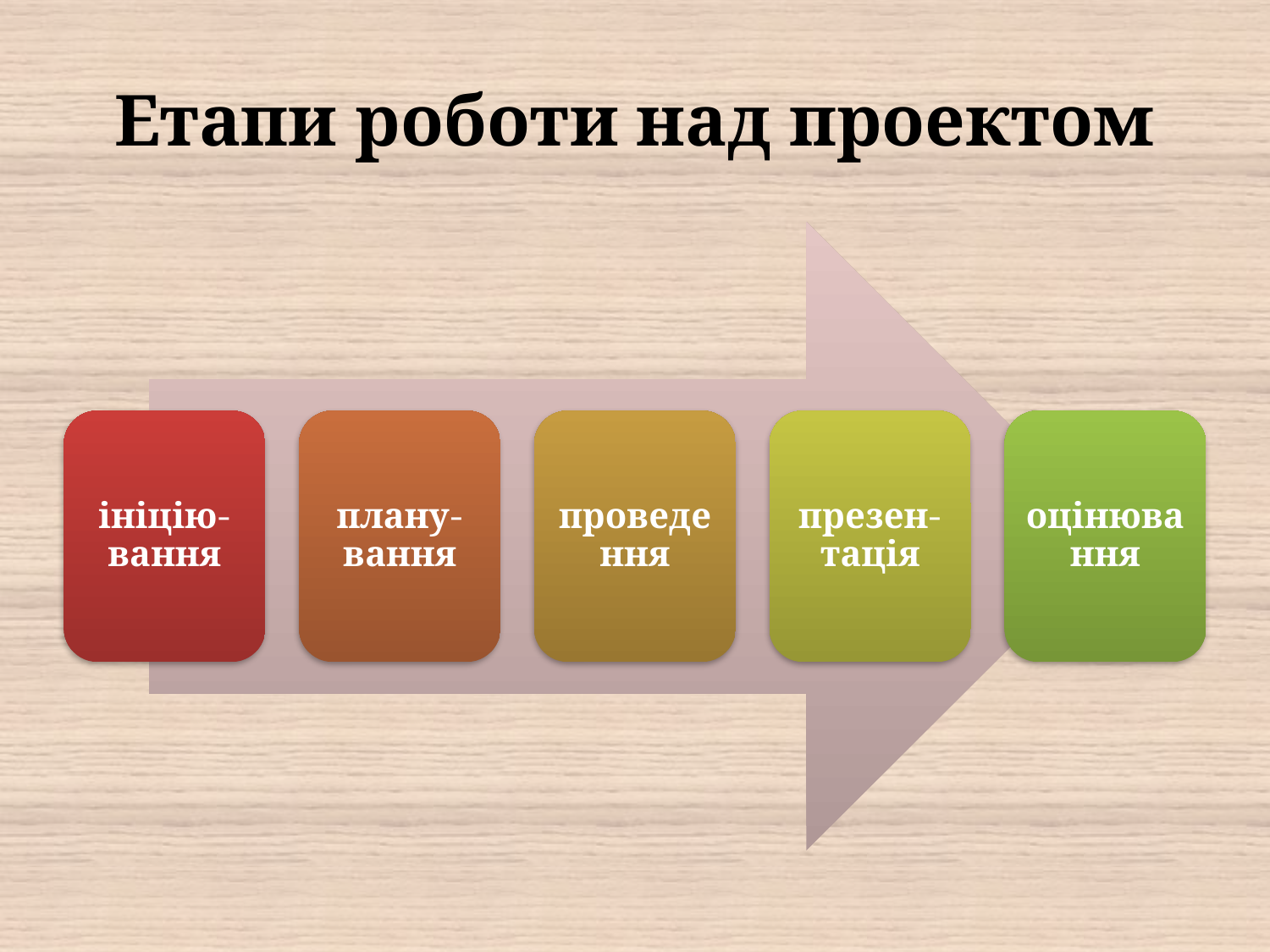

# Етапи роботи над проектом
ініцію-вання
плану-вання
проведення
презен-тація
оцінювання